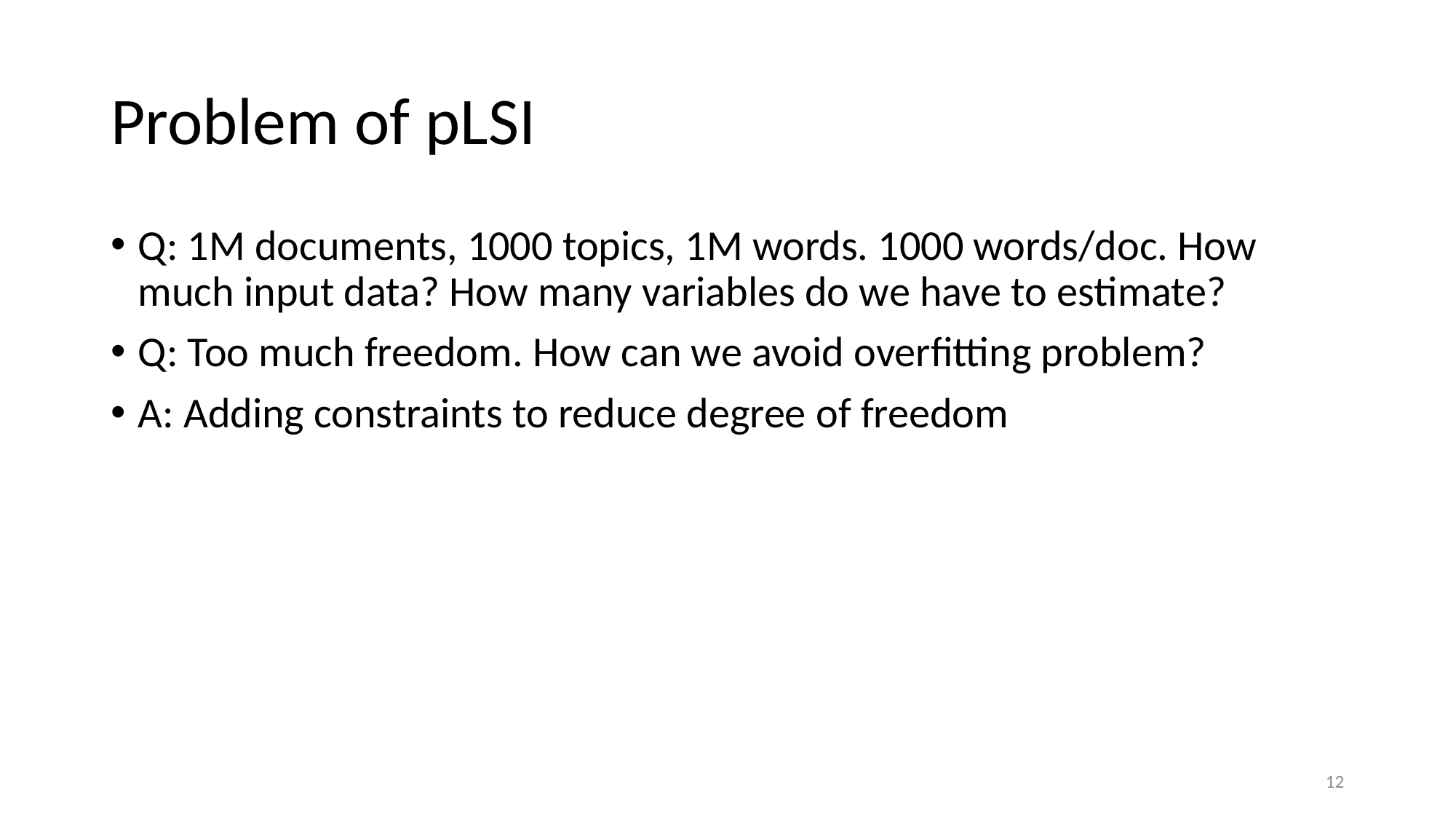

# Problem of pLSI
Q: 1M documents, 1000 topics, 1M words. 1000 words/doc. How much input data? How many variables do we have to estimate?
Q: Too much freedom. How can we avoid overfitting problem?
A: Adding constraints to reduce degree of freedom
12